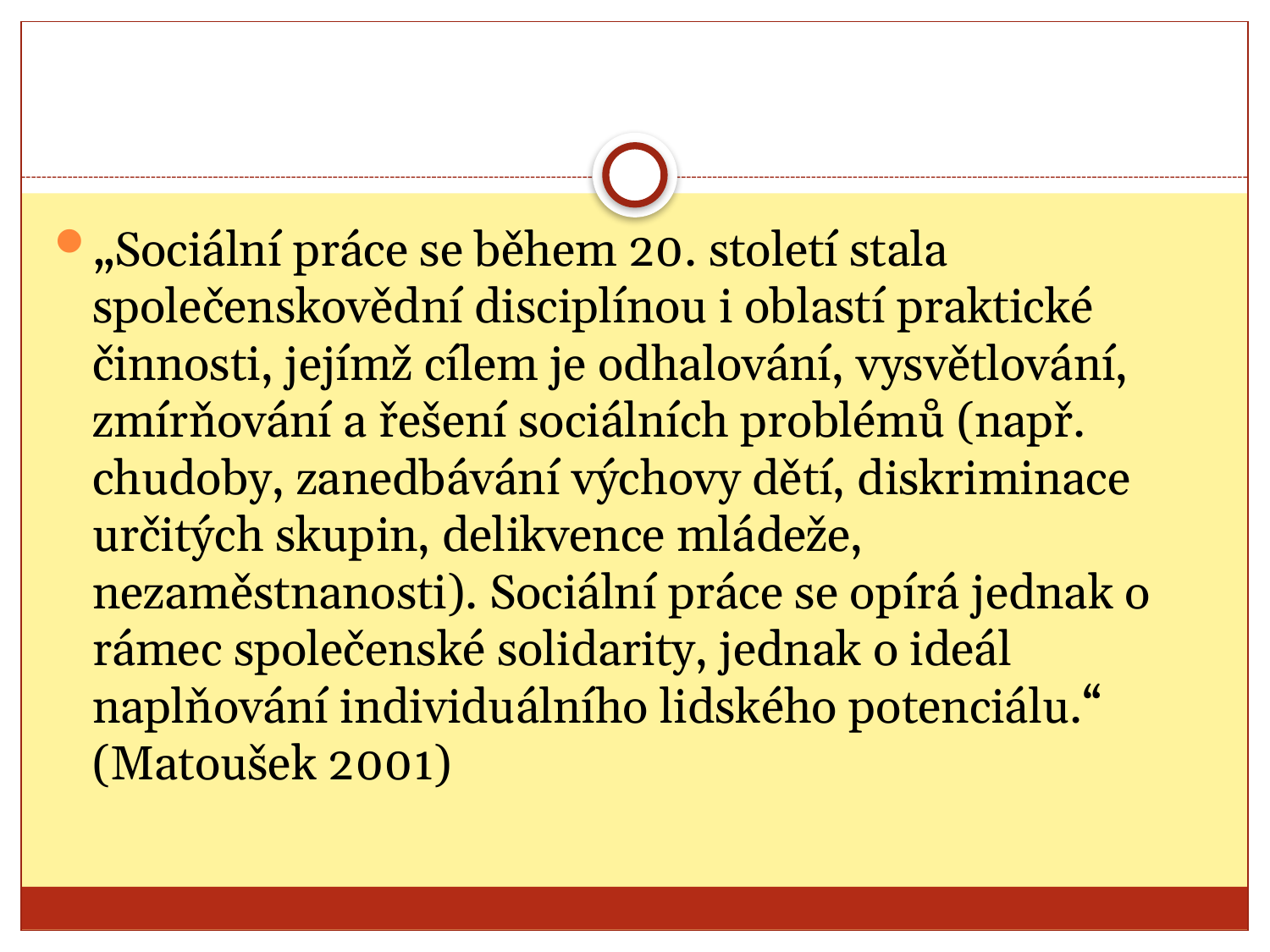

#
„Sociální práce se během 20. století stala společenskovědní disciplínou i oblastí praktické činnosti, jejímž cílem je odhalování, vysvětlování, zmírňování a řešení sociálních problémů (např. chudoby, zanedbávání výchovy dětí, diskriminace určitých skupin, delikvence mládeže, nezaměstnanosti). Sociální práce se opírá jednak o rámec společenské solidarity, jednak o ideál naplňování individuálního lidského potenciálu.“ (Matoušek 2001)